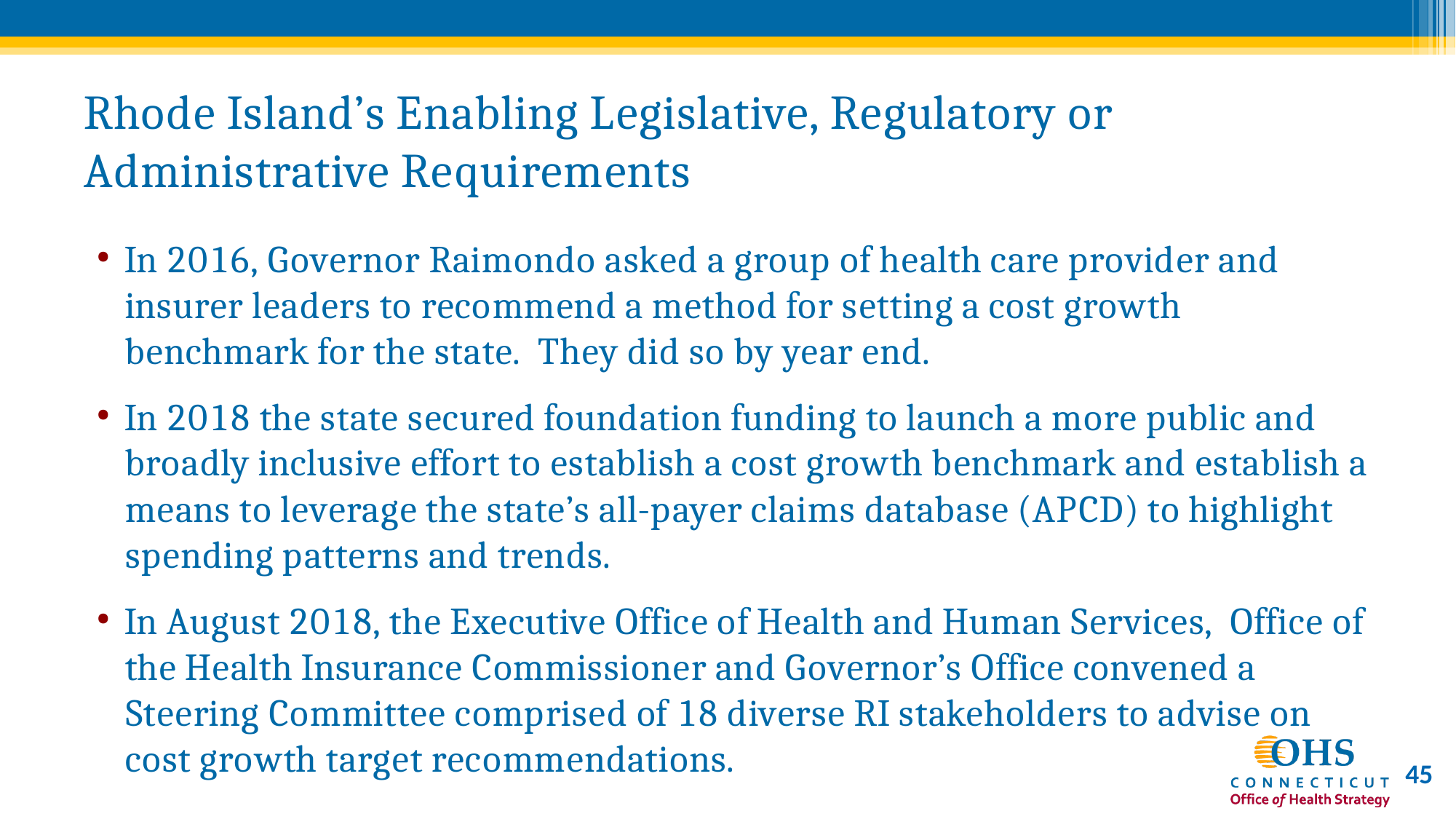

# Rhode Island’s Enabling Legislative, Regulatory or Administrative Requirements
In 2016, Governor Raimondo asked a group of health care provider and insurer leaders to recommend a method for setting a cost growth benchmark for the state.  They did so by year end.
In 2018 the state secured foundation funding to launch a more public and broadly inclusive effort to establish a cost growth benchmark and establish a means to leverage the state’s all-payer claims database (APCD) to highlight spending patterns and trends.

In August 2018, the Executive Office of Health and Human Services,  Office of the Health Insurance Commissioner and Governor’s Office convened a Steering Committee comprised of 18 diverse RI stakeholders to advise on cost growth target recommendations.

45